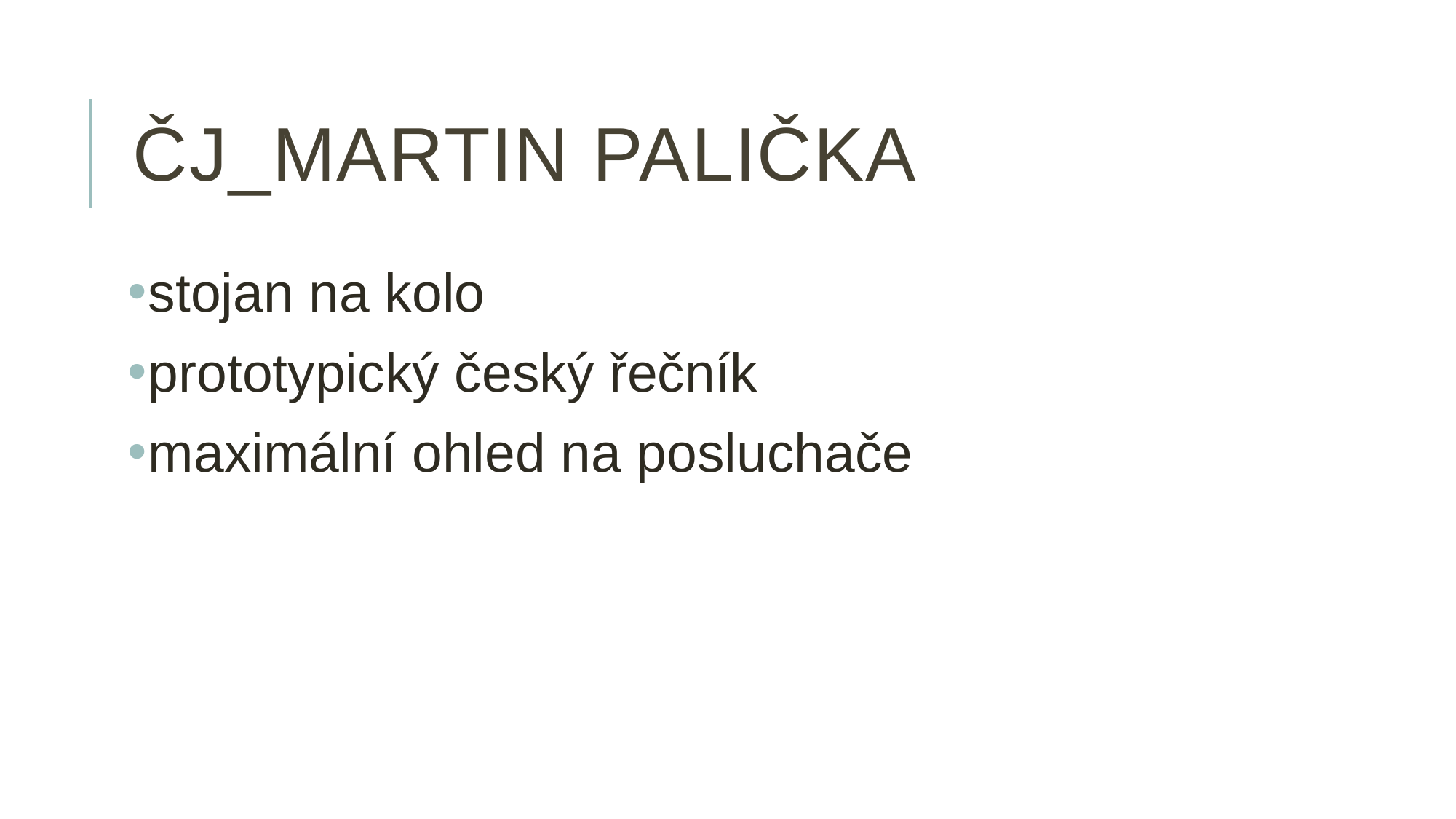

# ČJ_Martin palička
stojan na kolo
prototypický český řečník
maximální ohled na posluchače